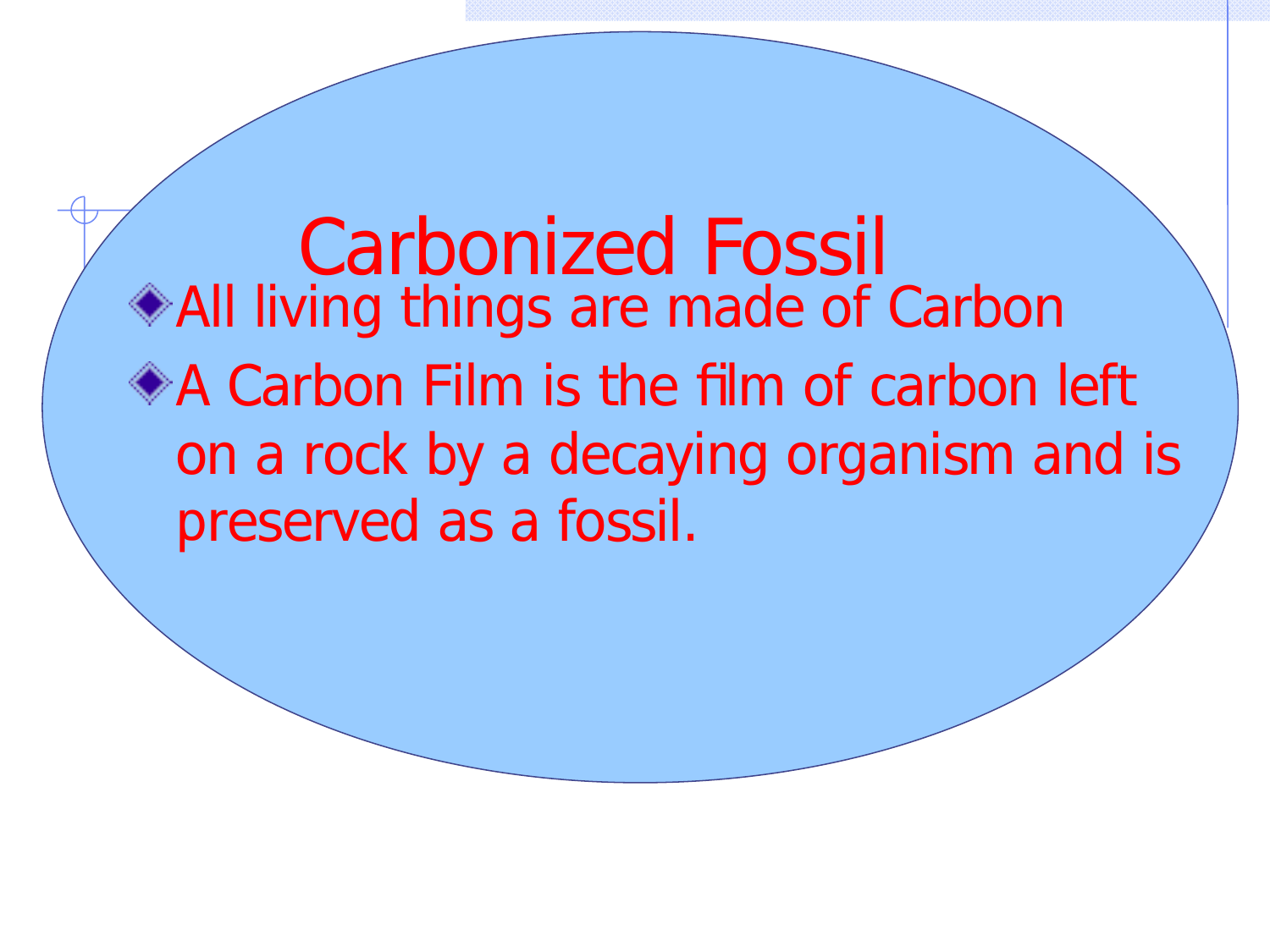

# Carbonized Fossil
All living things are made of Carbon
A Carbon Film is the film of carbon left on a rock by a decaying organism and is preserved as a fossil.